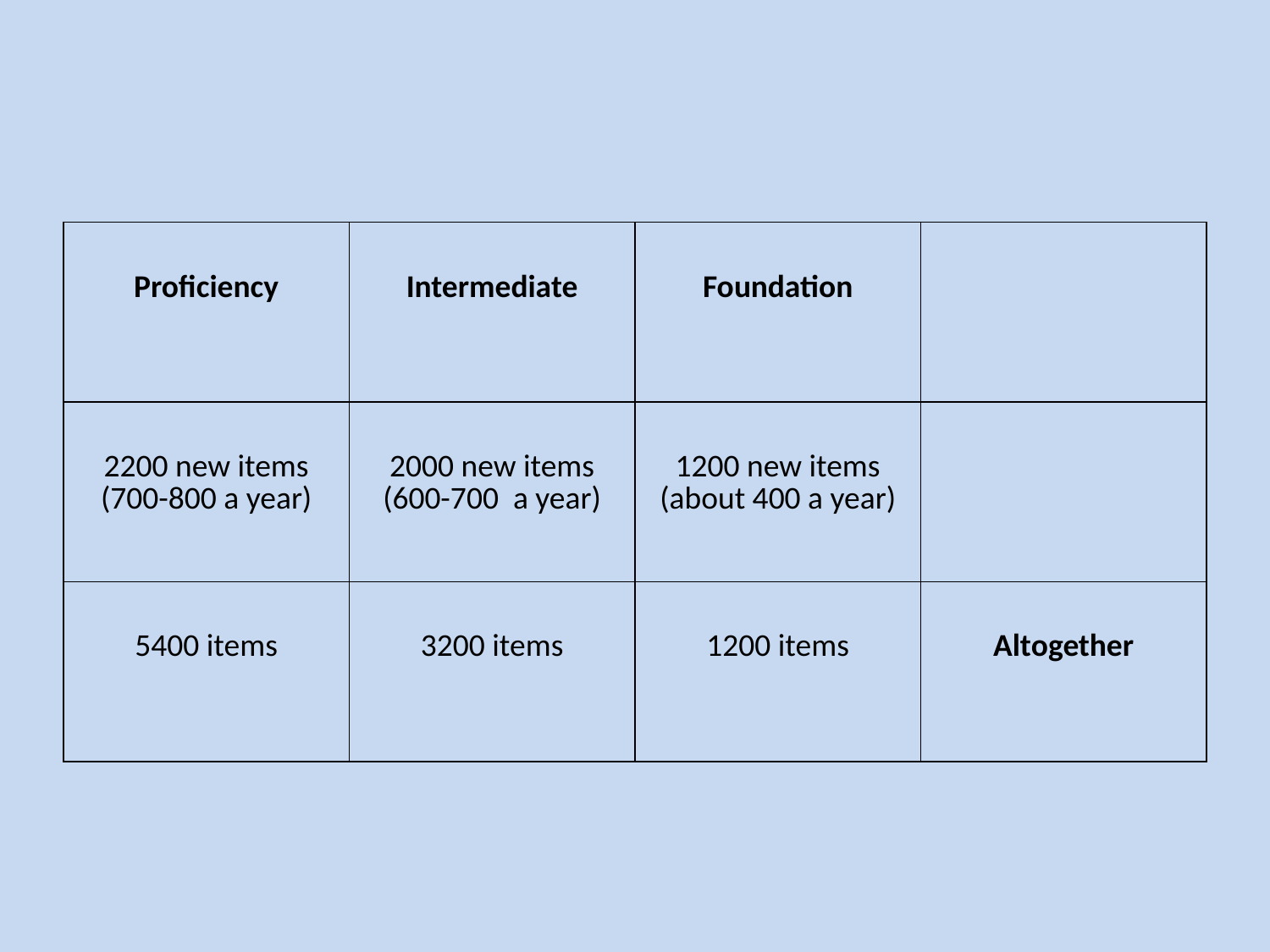

#
| Proficiency | Intermediate | Foundation |  |
| --- | --- | --- | --- |
| 2200 new items (700-800 a year) | 2000 new items (600-700 a year) | 1200 new items (about 400 a year) |  |
| 5400 items | 3200 items | 1200 items | Altogether |